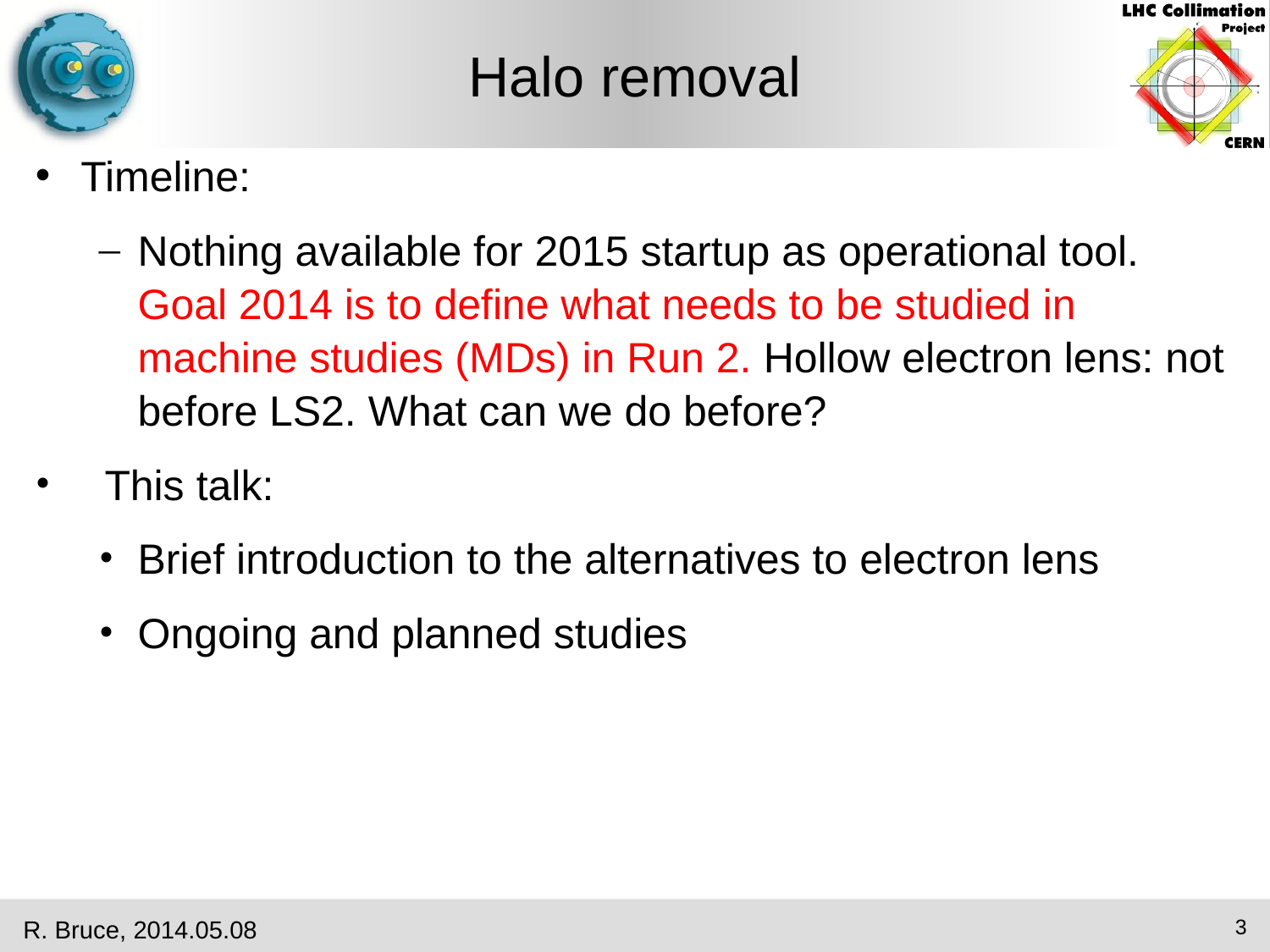

Halo removal
Timeline:
Nothing available for 2015 startup as operational tool. Goal 2014 is to define what needs to be studied in machine studies (MDs) in Run 2. Hollow electron lens: not before LS2. What can we do before?
  This talk:
Brief introduction to the alternatives to electron lens
Ongoing and planned studies
R. Bruce, 2014.05.08
3